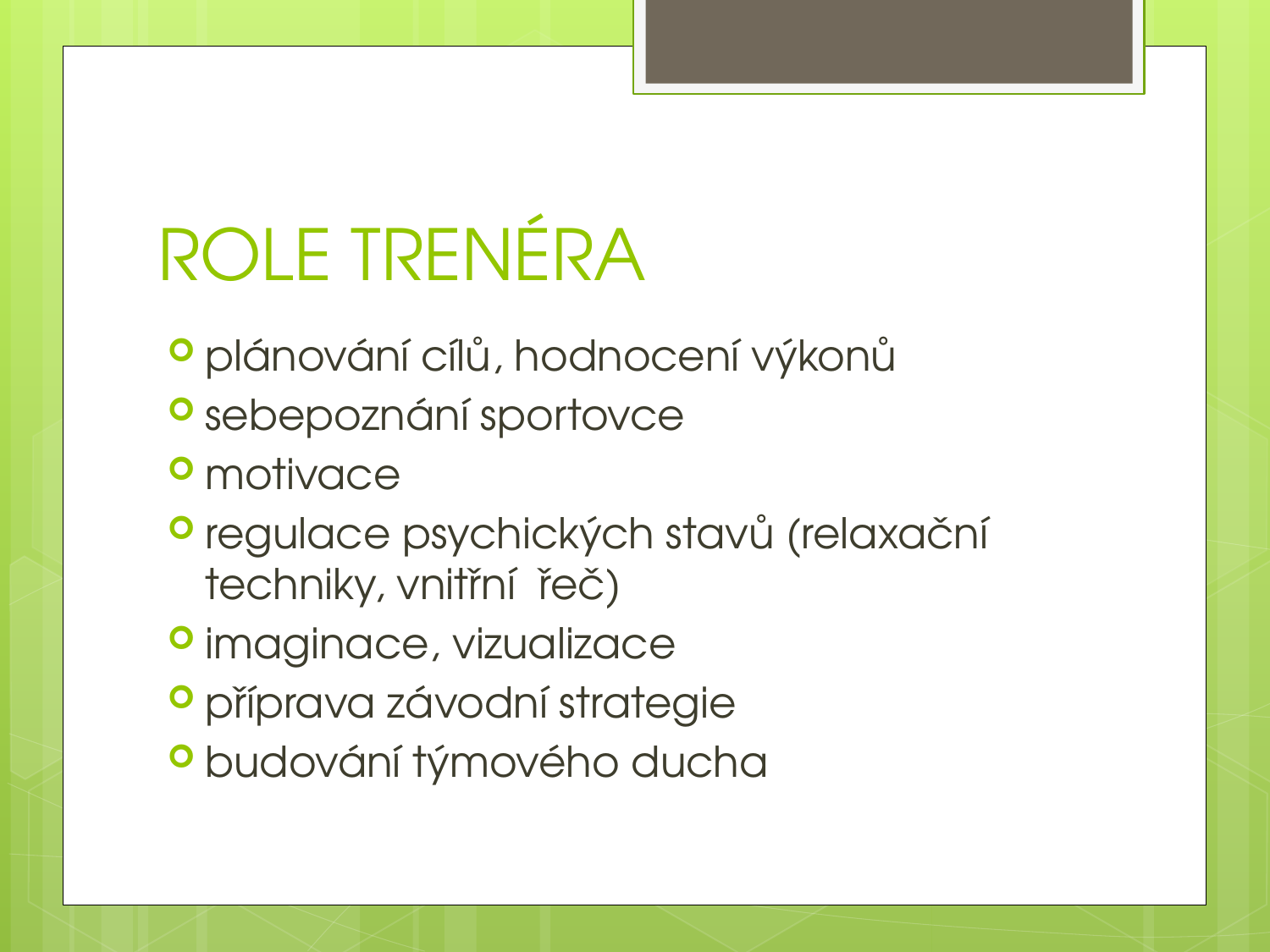

# ROLE TRENÉRA
plánování cílů, hodnocení výkonů
sebepoznání sportovce
motivace
regulace psychických stavů (relaxační techniky, vnitřní  řeč)
imaginace, vizualizace
příprava závodní strategie
budování týmového ducha